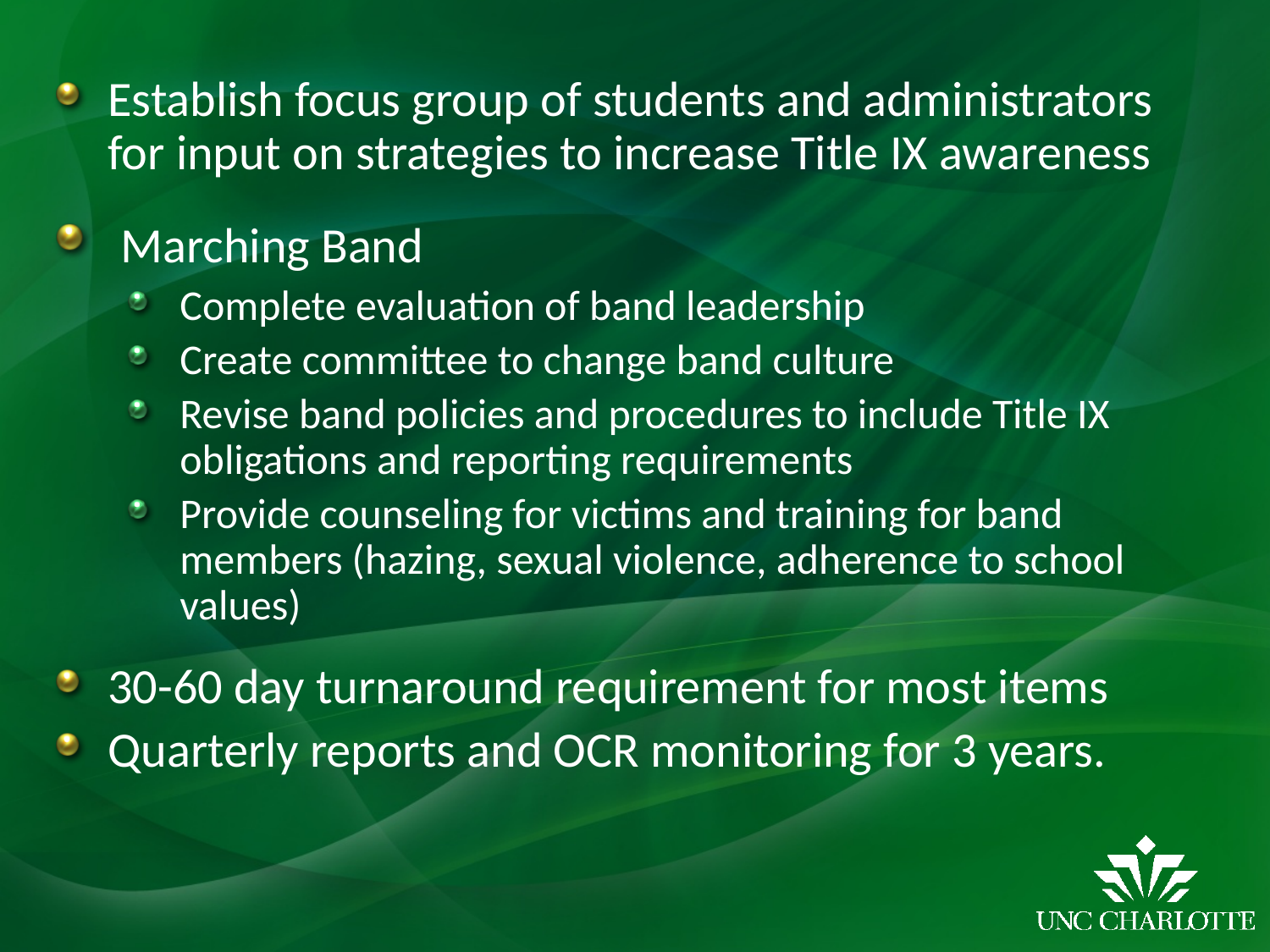

Establish focus group of students and administrators for input on strategies to increase Title IX awareness

 Marching Band
Complete evaluation of band leadership
Create committee to change band culture
Revise band policies and procedures to include Title IX obligations and reporting requirements
Provide counseling for victims and training for band members (hazing, sexual violence, adherence to school values)

30-60 day turnaround requirement for most items
Quarterly reports and OCR monitoring for 3 years.